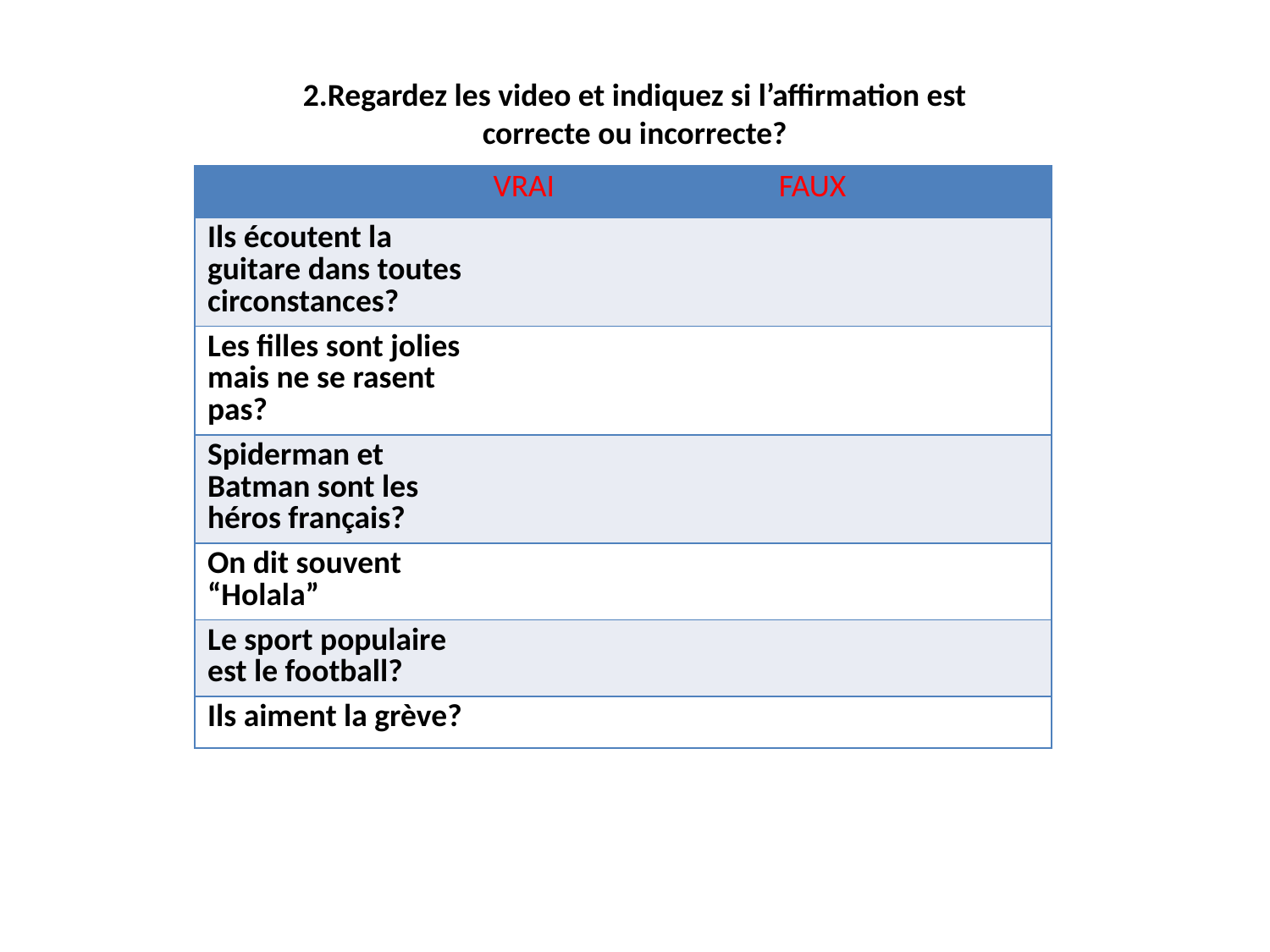

2.Regardez les video et indiquez si l’affirmation est correcte ou incorrecte?
|  | VRAI | FAUX |
| --- | --- | --- |
| Ils écoutent la guitare dans toutes circonstances? |  |  |
| Les filles sont jolies mais ne se rasent pas? |  |  |
| Spiderman et Batman sont les héros français? |  |  |
| On dit souvent “Holala” |  |  |
| Le sport populaire est le football? |  |  |
| Ils aiment la grève? |  |  |